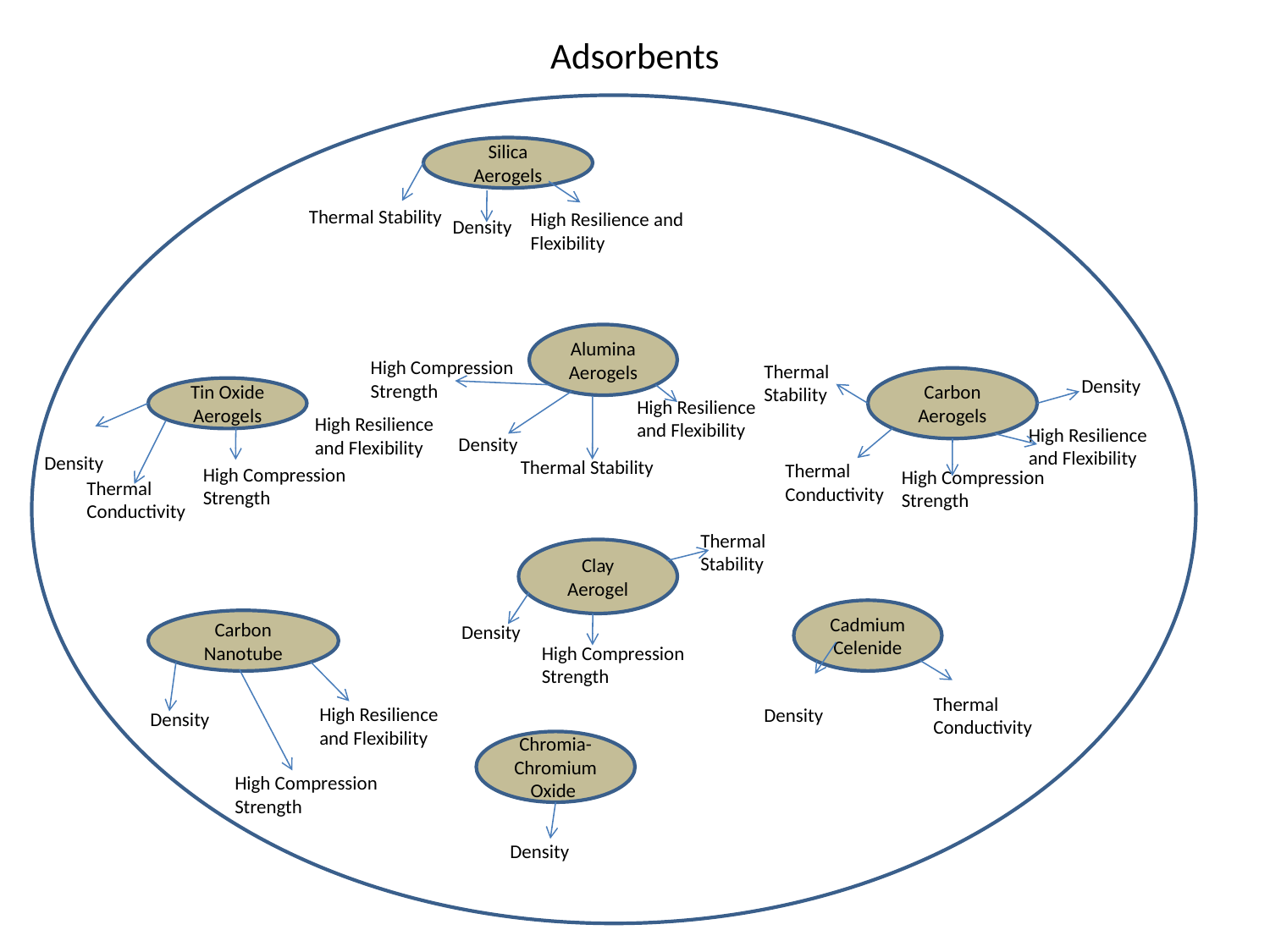

# Adsorbents

Silica Aerogels
Thermal Stability
High Resilience and Flexibility
Density
Alumina Aerogels
High Compression
Strength
Carbon Aerogels
Density
Tin Oxide Aerogels
High Resilience and Flexibility
High Resilience and Flexibility
Density
Density
Thermal Conductivity
High Compression Strength
High Compression Strength
Thermal Conductivity
Cadmium Celenide
Carbon Nanotube
Thermal
Conductivity
High Resilience and Flexibility
Density
Density
Chromia-Chromium Oxide
High Compression Strength
Density
Thermal Stability
High Resilience and Flexibility
Thermal Stability
Thermal Stability
Clay Aerogel
Density
High Compression Strength